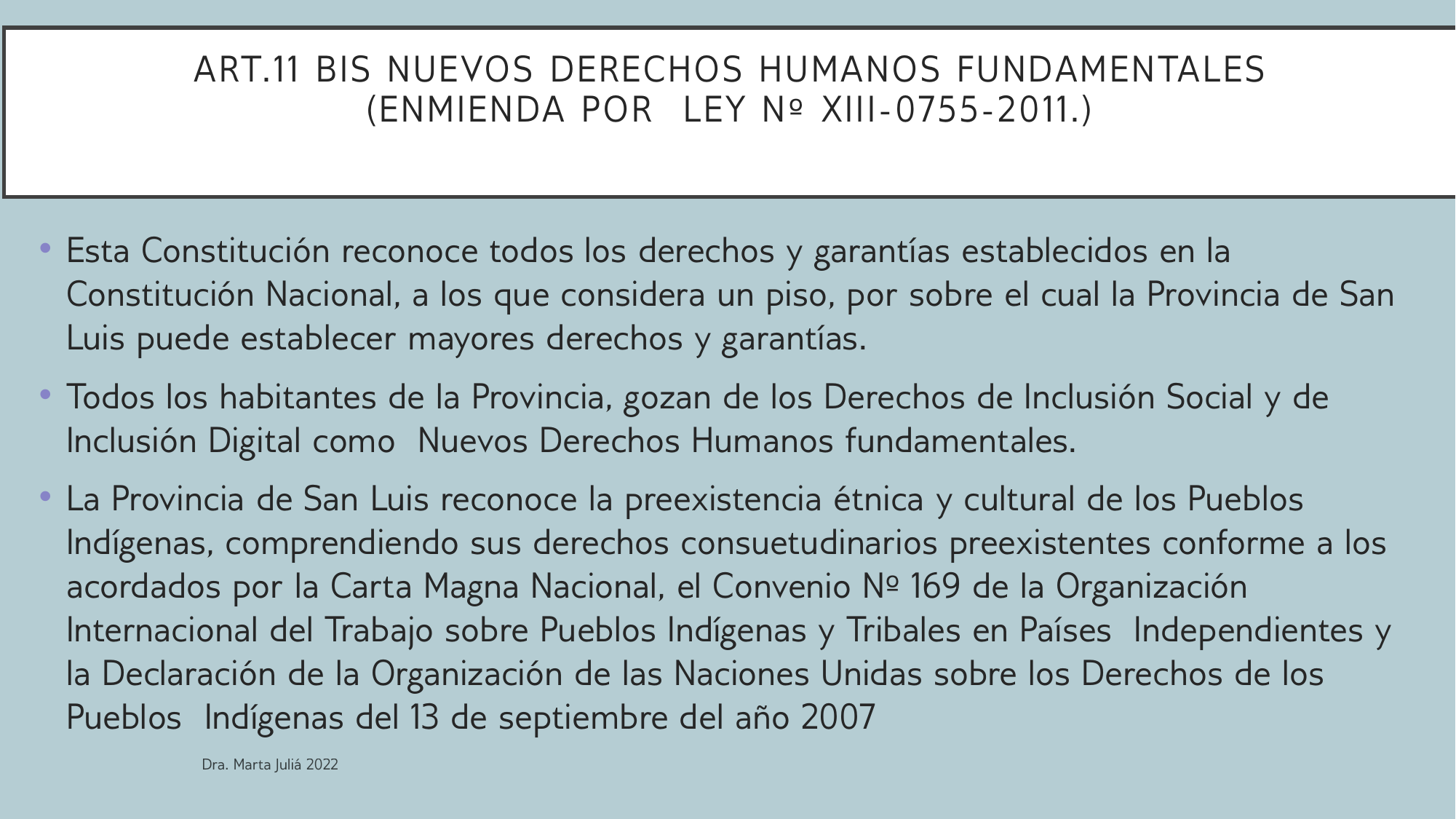

# Art.11 Bis Nuevos Derechos Humanos Fundamentales (enmienda por  ley Nº XIII-0755-2011.)
Esta Constitución reconoce todos los derechos y garantías establecidos en la Constitución Nacional, a los que considera un piso, por sobre el cual la Provincia de San Luis puede establecer mayores derechos y garantías.
Todos los habitantes de la Provincia, gozan de los Derechos de Inclusión Social y de Inclusión Digital como  Nuevos Derechos Humanos fundamentales.
La Provincia de San Luis reconoce la preexistencia étnica y cultural de los Pueblos Indígenas, comprendiendo sus derechos consuetudinarios preexistentes conforme a los acordados por la Carta Magna Nacional, el Convenio Nº 169 de la Organización Internacional del Trabajo sobre Pueblos Indígenas y Tribales en Países  Independientes y la Declaración de la Organización de las Naciones Unidas sobre los Derechos de los Pueblos  Indígenas del 13 de septiembre del año 2007
Dra. Marta Juliá 2022